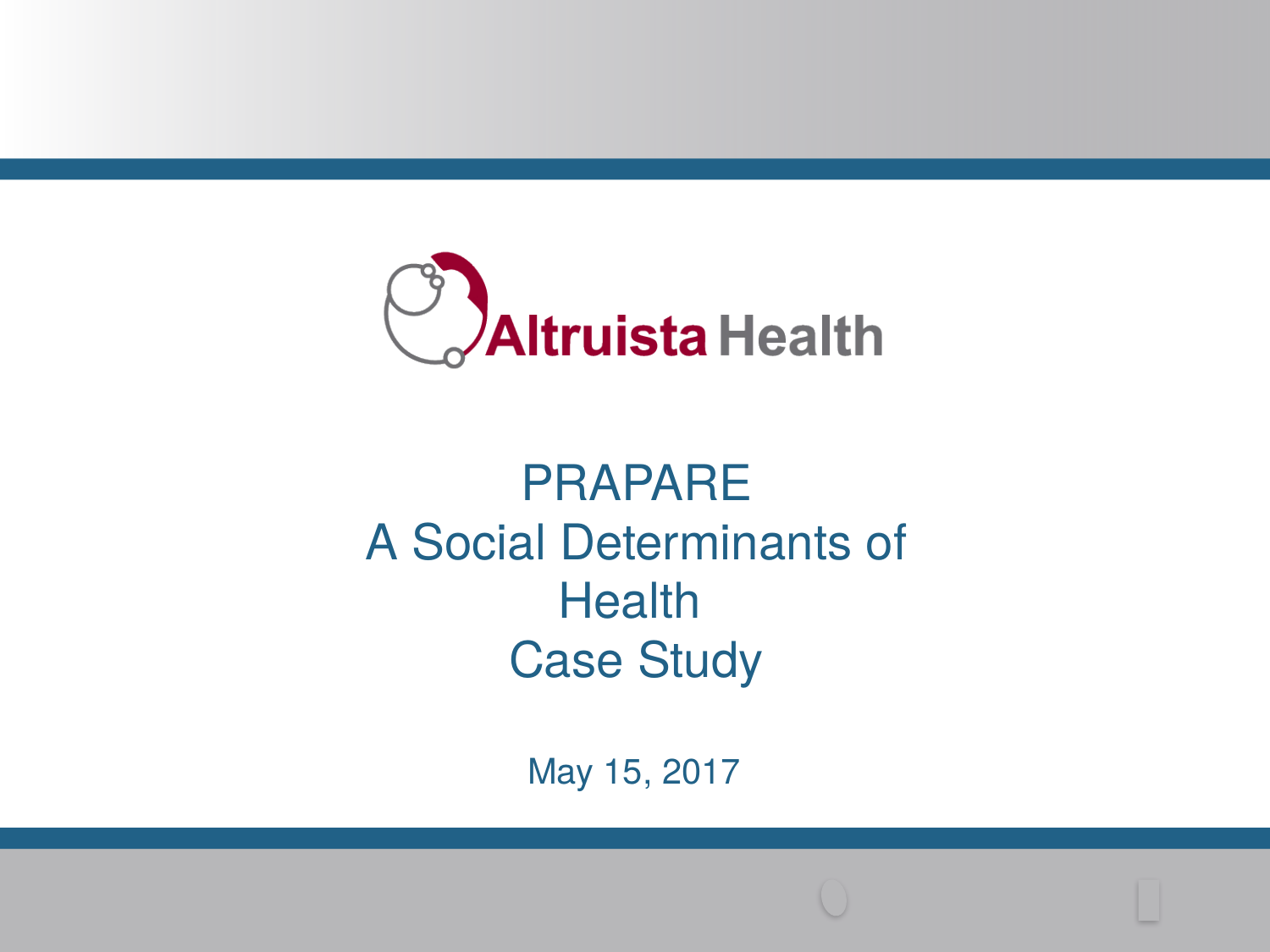

PRAPARE
A Social Determinants of Health
Case Study
May 15, 2017